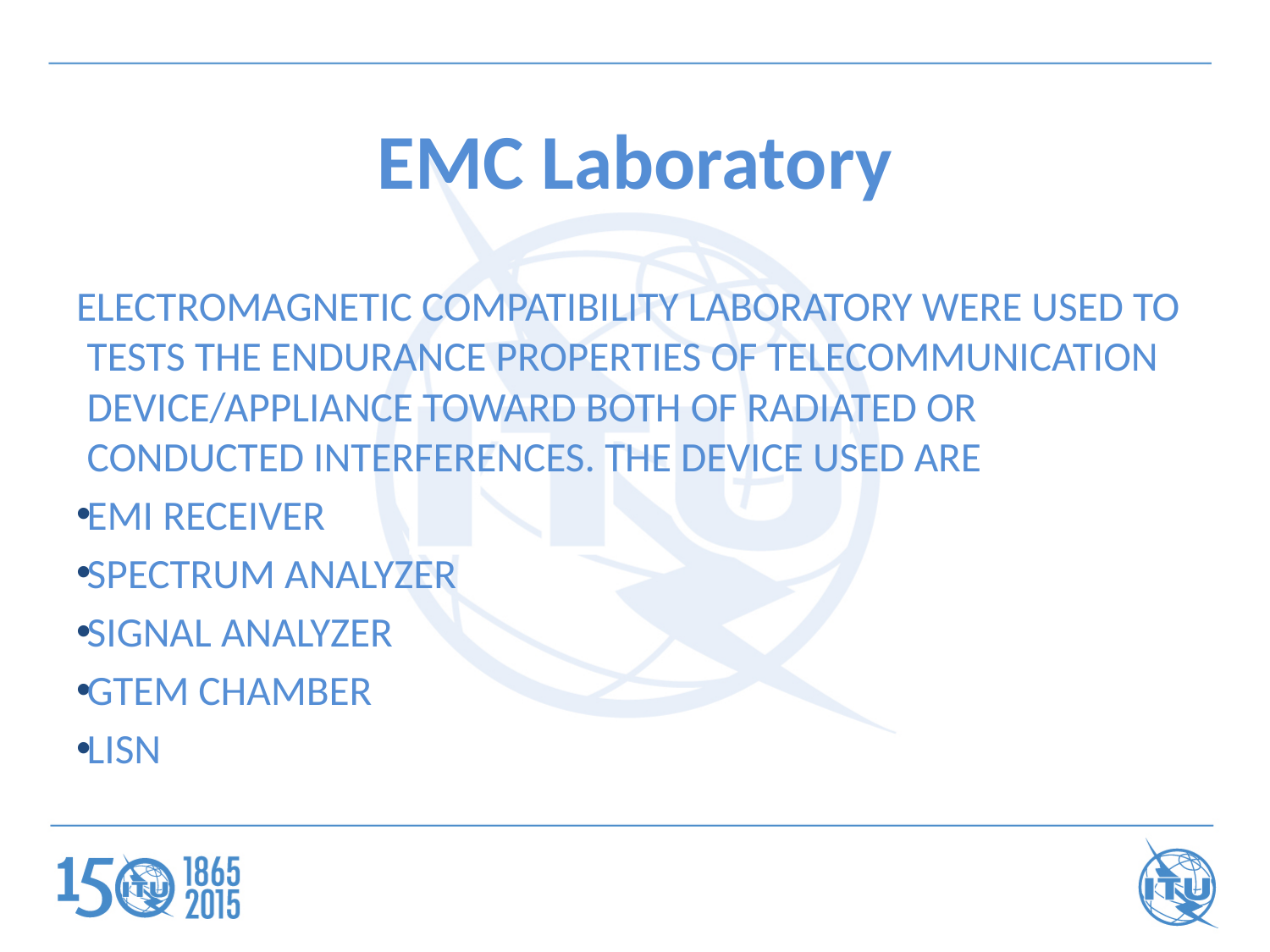

# EMC Laboratory
ELECTROMAGNETIC COMPATIBILITY LABORATORY WERE USED TO TESTS THE ENDURANCE PROPERTIES OF TELECOMMUNICATION DEVICE/APPLIANCE TOWARD BOTH OF RADIATED OR CONDUCTED INTERFERENCES. THE DEVICE USED ARE
EMI RECEIVER
SPECTRUM ANALYZER
SIGNAL ANALYZER
GTEM CHAMBER
LISN